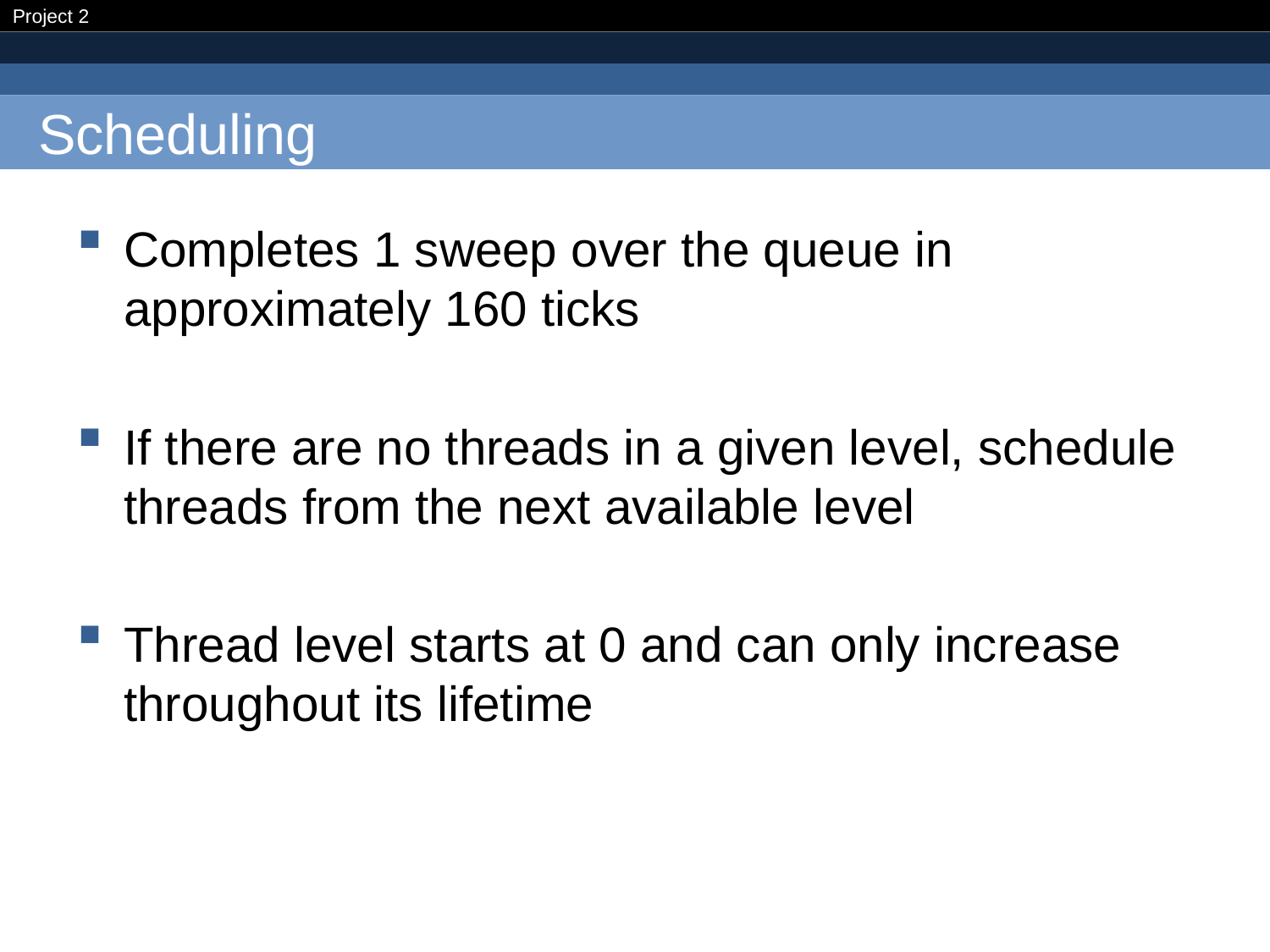

# Scheduling
Completes 1 sweep over the queue in approximately 160 ticks

If there are no threads in a given level, schedule threads from the next available level

Thread level starts at 0 and can only increase throughout its lifetime